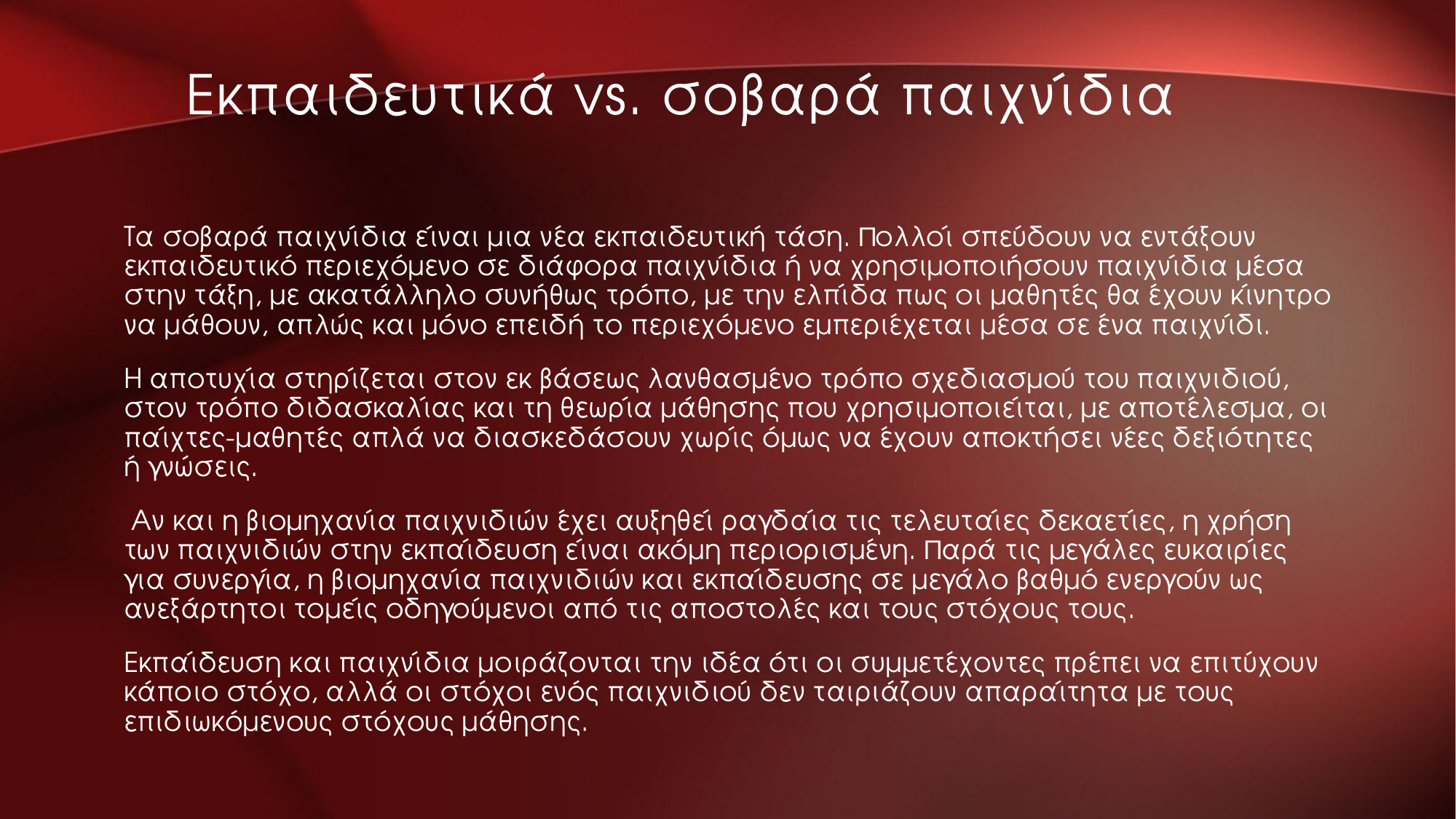

Εκπαιδευτικά vs. σοβαρά παιχνίδια
Τα σοβαρά παιχνίδια είναι μια νέα εκπαιδευτική τάση. Πολλοί σπεύδουν να εντάξουν εκπαιδευτικό περιεχόμενο σε διάφορα παιχνίδια ή να χρησιμοποιήσουν παιχνίδια μέσα στην τάξη, με ακατάλληλο συνήθως τρόπο, με την ελπίδα πως οι μαθητές θα έχουν κίνητρο να μάθουν, απλώς και μόνο επειδή το περιεχόμενο εμπεριέχεται μέσα σε ένα παιχνίδι.
Η αποτυχία στηρίζεται στον εκ βάσεως λανθασμένο τρόπο σχεδιασμού του παιχνιδιού, στον τρόπο διδασκαλίας και τη θεωρία μάθησης που χρησιμοποιείται, με αποτέλεσμα, οι παίχτες-μαθητές απλά να διασκεδάσουν χωρίς όμως να έχουν αποκτήσει νέες δεξιότητες ή γνώσεις.
 Αν και η βιομηχανία παιχνιδιών έχει αυξηθεί ραγδαία τις τελευταίες δεκαετίες, η χρήση των παιχνιδιών στην εκπαίδευση είναι ακόμη περιορισμένη. Παρά τις μεγάλες ευκαιρίες για συνεργία, η βιομηχανία παιχνιδιών και εκπαίδευσης σε μεγάλο βαθμό ενεργούν ως ανεξάρτητοι τομείς οδηγούμενοι από τις αποστολές και τους στόχους τους.
Εκπαίδευση και παιχνίδια μοιράζονται την ιδέα ότι οι συμμετέχοντες πρέπει να επιτύχουν κάποιο στόχο, αλλά οι στόχοι ενός παιχνιδιού δεν ταιριάζουν απαραίτητα με τους επιδιωκόμενους στόχους μάθησης.